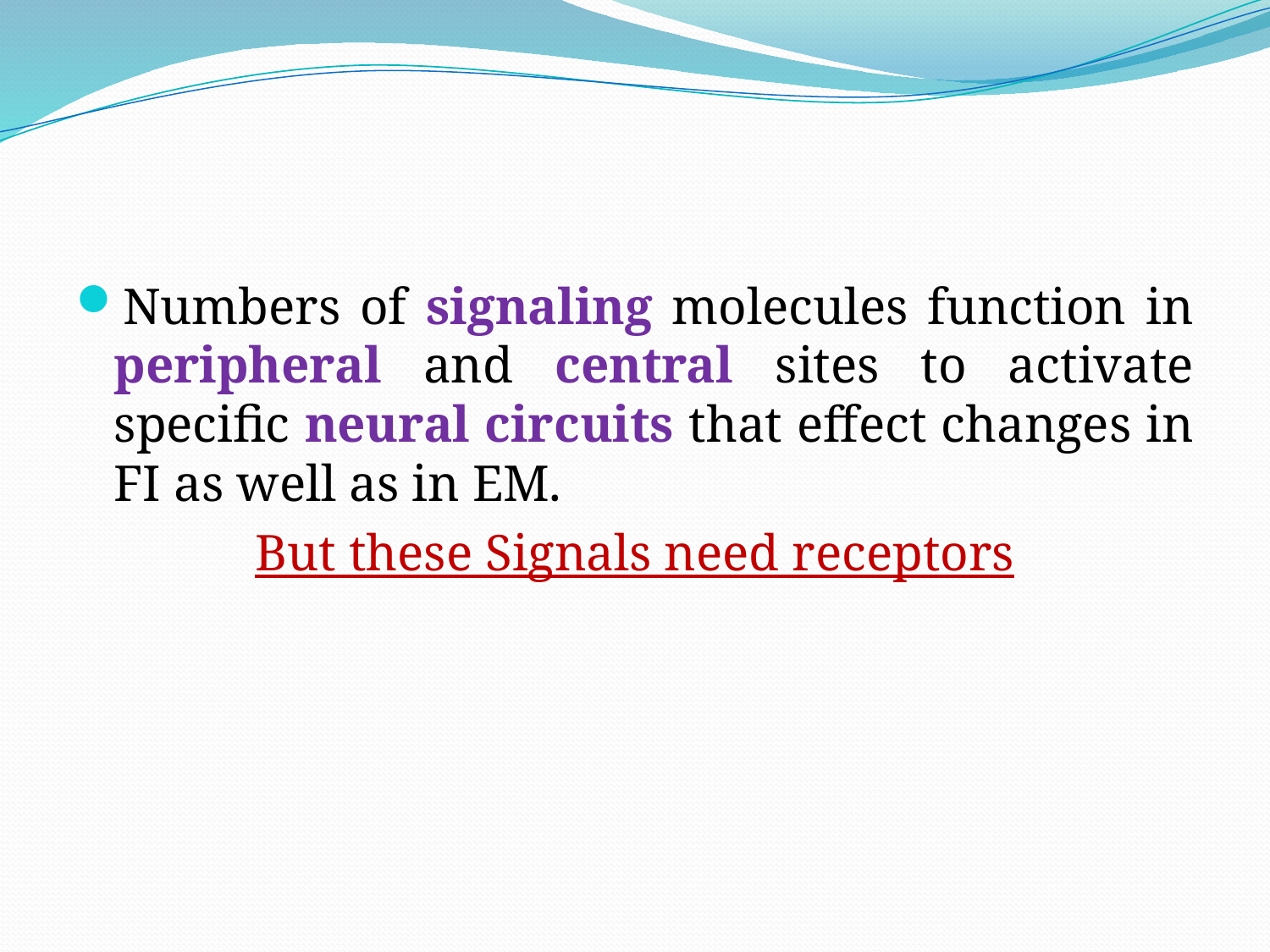

Numbers of signaling molecules function in peripheral and central sites to activate specific neural circuits that effect changes in FI as well as in EM.
But these Signals need receptors